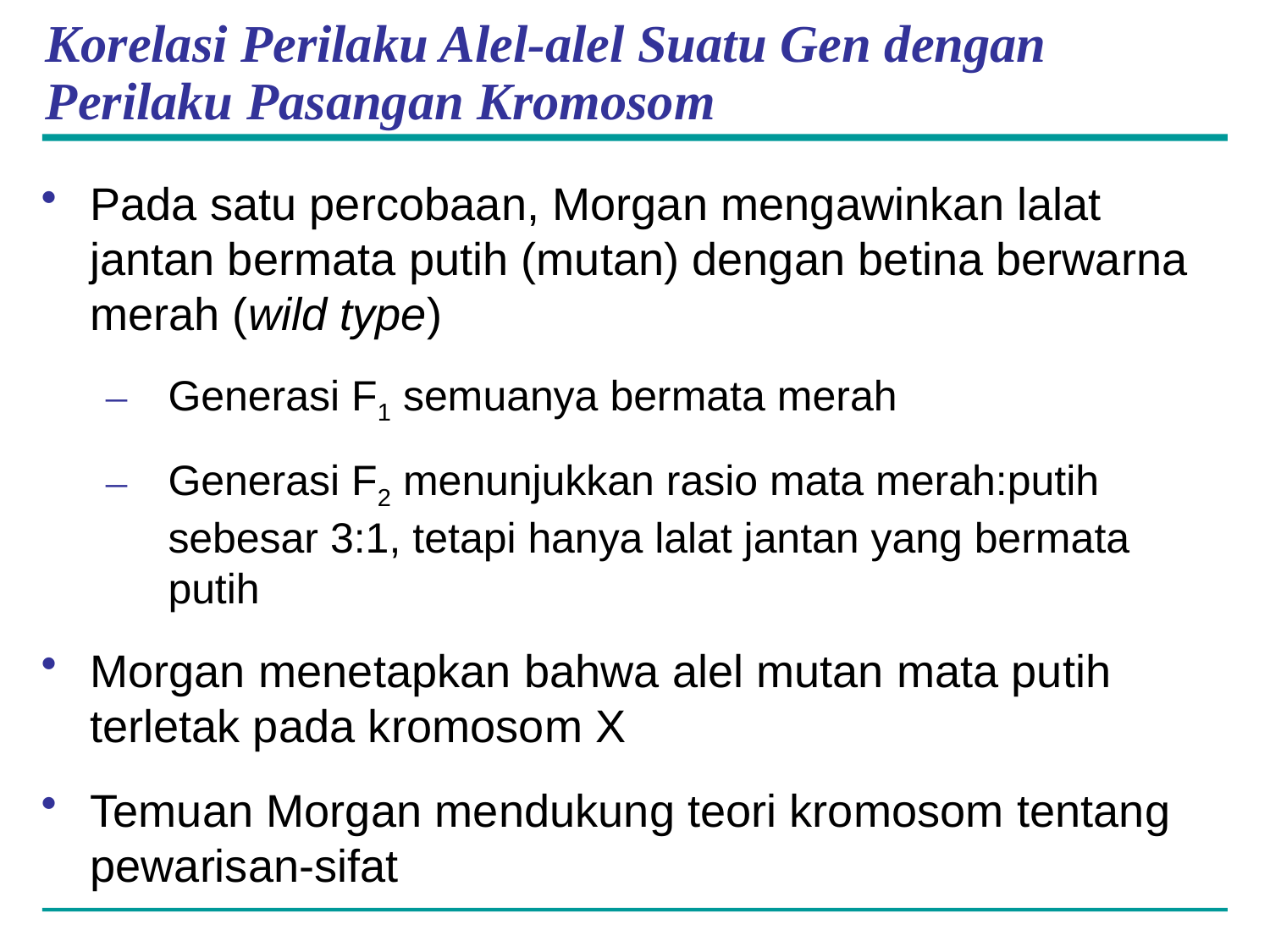

# Korelasi Perilaku Alel-alel Suatu Gen dengan Perilaku Pasangan Kromosom

Pada satu percobaan, Morgan mengawinkan lalat jantan bermata putih (mutan) dengan betina berwarna merah (wild type)
Generasi F1 semuanya bermata merah
Generasi F2 menunjukkan rasio mata merah:putih sebesar 3:1, tetapi hanya lalat jantan yang bermata putih
Morgan menetapkan bahwa alel mutan mata putih terletak pada kromosom X
Temuan Morgan mendukung teori kromosom tentang pewarisan-sifat